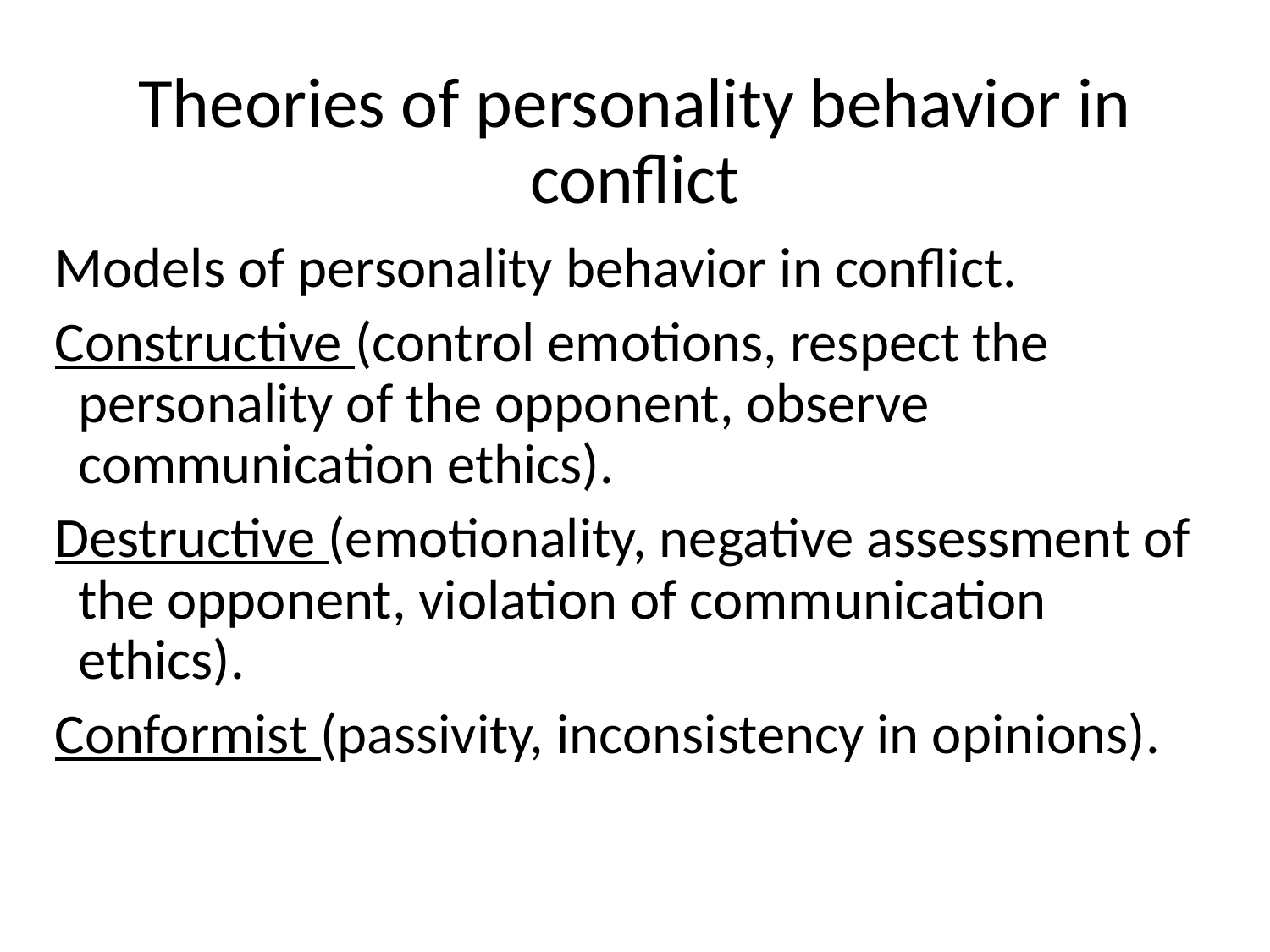

# Theories of personality behavior in conflict
Models of personality behavior in conflict.
Constructive (control emotions, respect the personality of the opponent, observe communication ethics).
Destructive (emotionality, negative assessment of the opponent, violation of communication ethics).
Conformist (passivity, inconsistency in opinions).